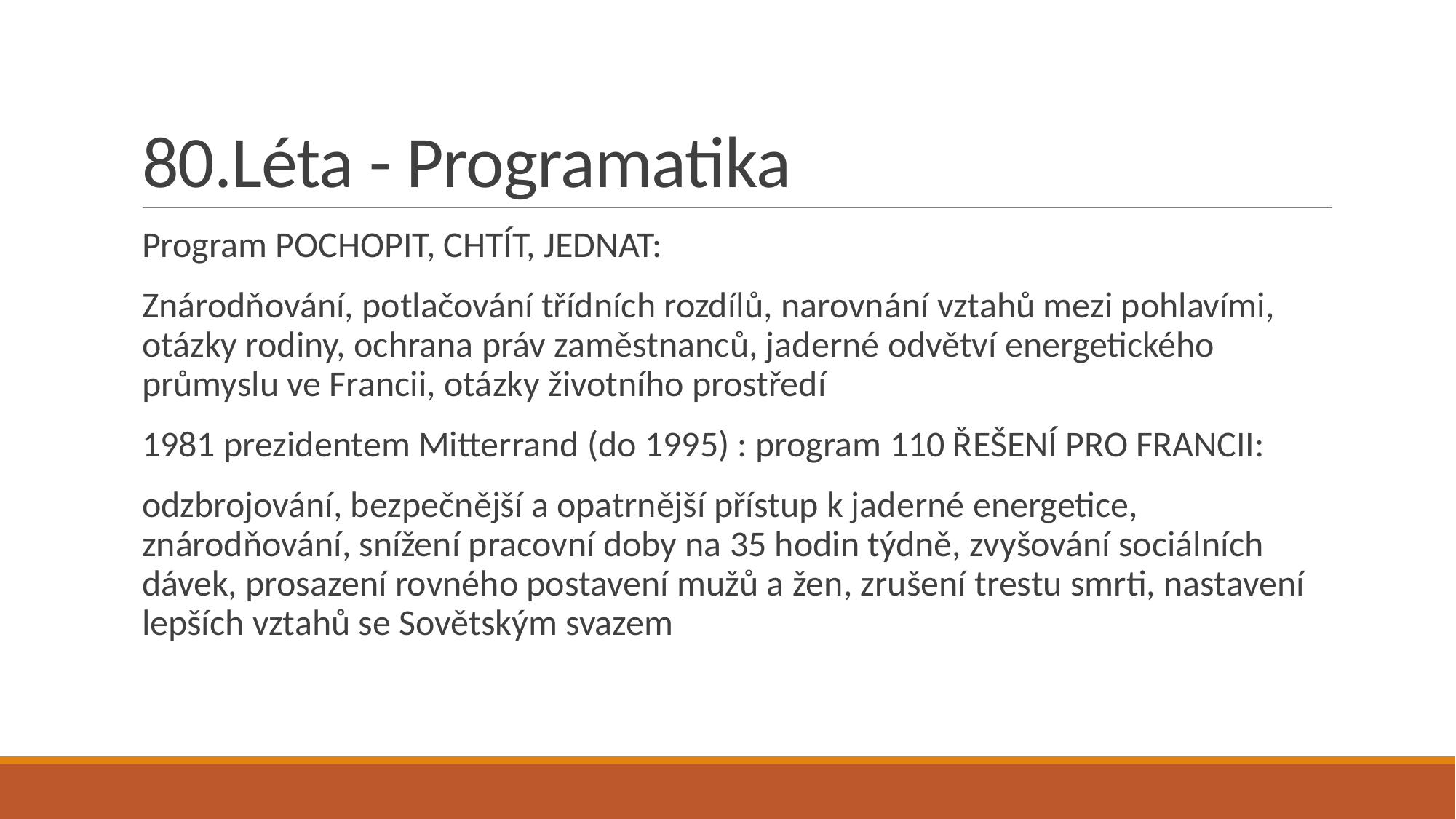

# 80.Léta - Programatika
Program POCHOPIT, CHTÍT, JEDNAT:
Znárodňování, potlačování třídních rozdílů, narovnání vztahů mezi pohlavími, otázky rodiny, ochrana práv zaměstnanců, jaderné odvětví energetického průmyslu ve Francii, otázky životního prostředí
1981 prezidentem Mitterrand (do 1995) : program 110 ŘEŠENÍ PRO FRANCII:
odzbrojování, bezpečnější a opatrnější přístup k jaderné energetice, znárodňování, snížení pracovní doby na 35 hodin týdně, zvyšování sociálních dávek, prosazení rovného postavení mužů a žen, zrušení trestu smrti, nastavení lepších vztahů se Sovětským svazem